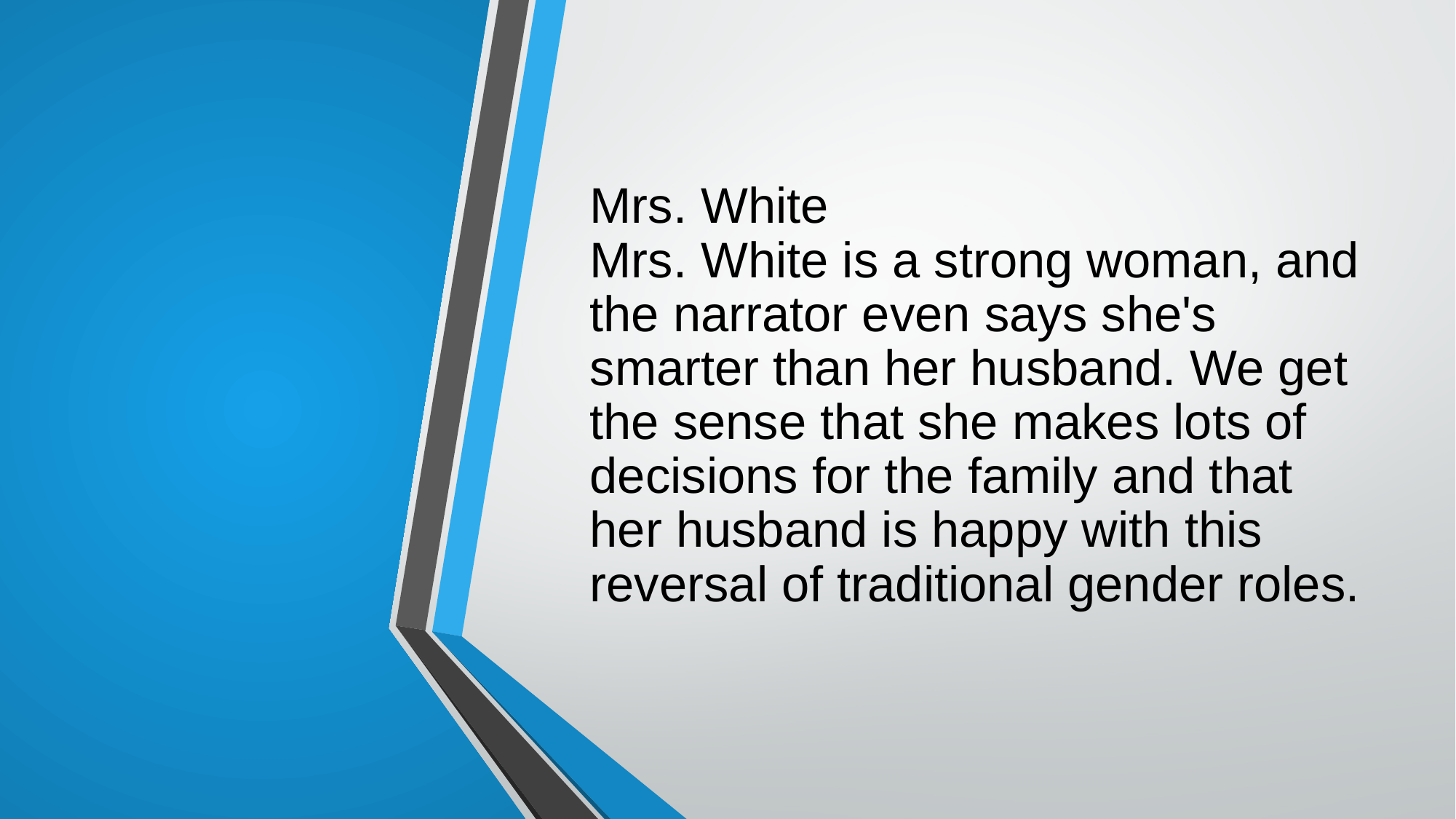

# Mrs. White Mrs. White is a strong woman, and the narrator even says she's smarter than her husband. We get the sense that she makes lots of decisions for the family and that her husband is happy with this reversal of traditional gender roles.